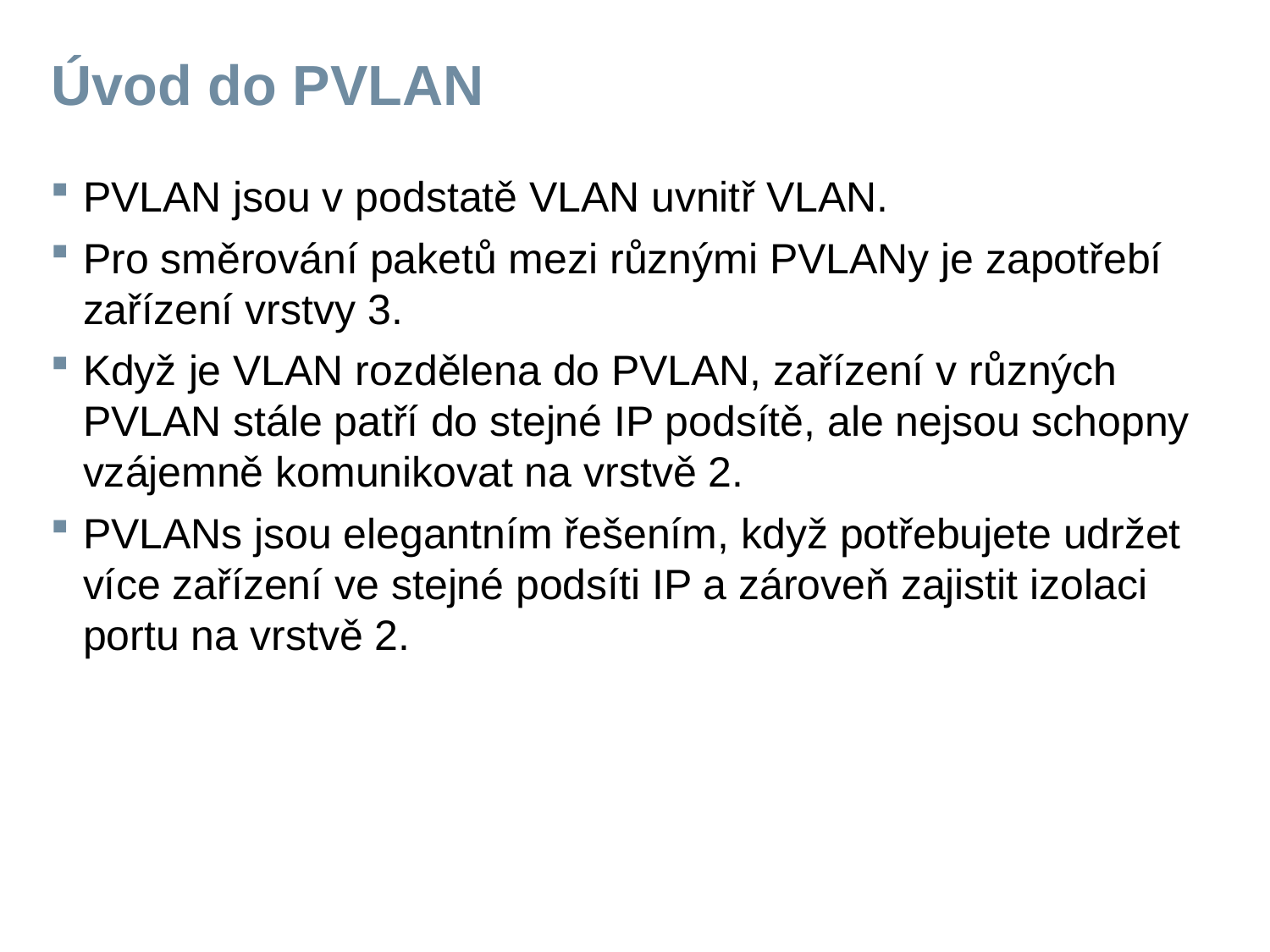

# Úvod do PVLAN
PVLAN jsou v podstatě VLAN uvnitř VLAN.
Pro směrování paketů mezi různými PVLANy je zapotřebí zařízení vrstvy 3.
Když je VLAN rozdělena do PVLAN, zařízení v různých PVLAN stále patří do stejné IP podsítě, ale nejsou schopny vzájemně komunikovat na vrstvě 2.
PVLANs jsou elegantním řešením, když potřebujete udržet více zařízení ve stejné podsíti IP a zároveň zajistit izolaci portu na vrstvě 2.